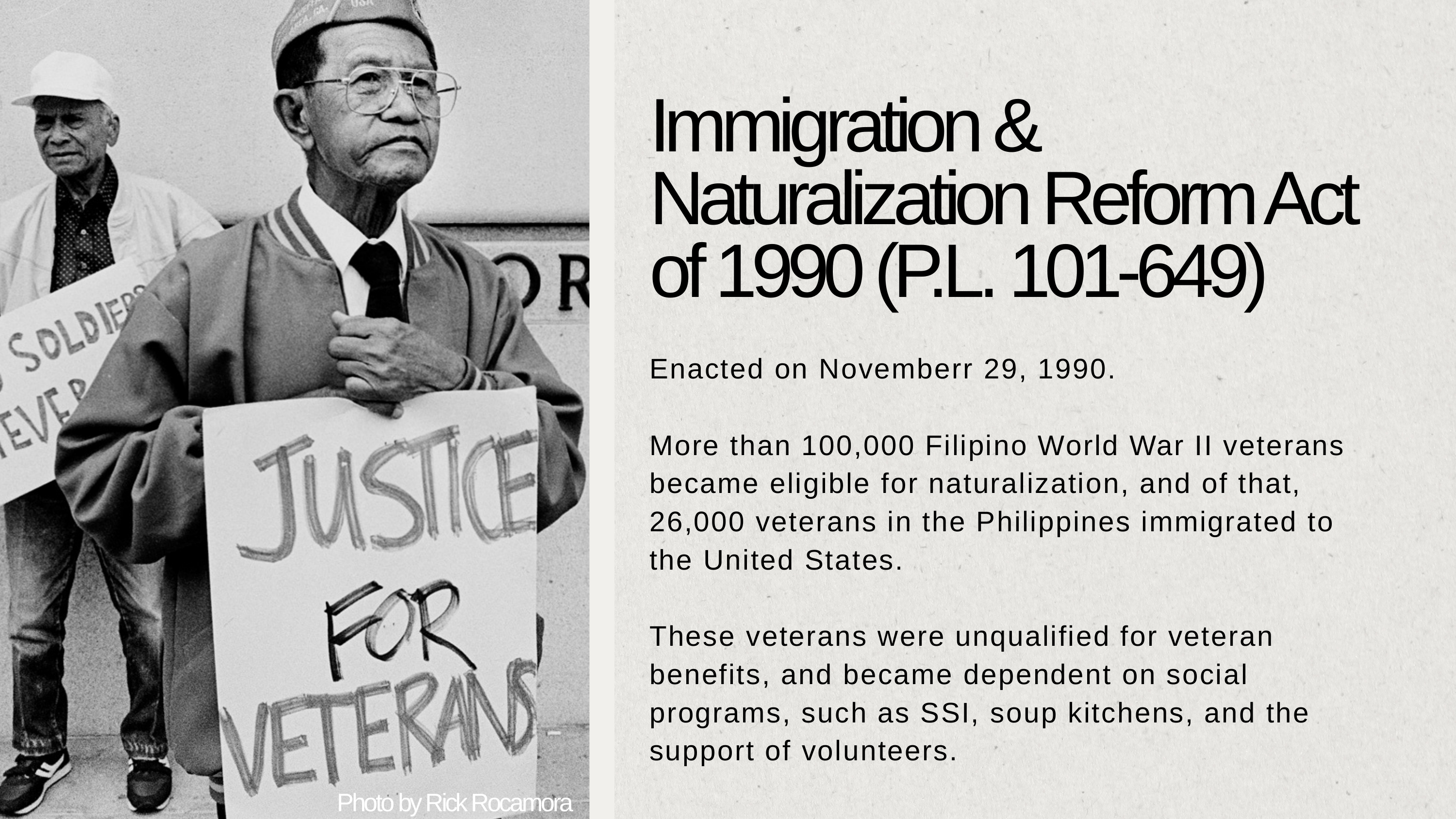

Immigration & Naturalization Reform Act of 1990 (P.L. 101-649)
Enacted on Novemberr 29, 1990.

More than 100,000 Filipino World War II veterans became eligible for naturalization, and of that, 26,000 veterans in the Philippines immigrated to the United States.

These veterans were unqualified for veteran benefits, and became dependent on social programs, such as SSI, soup kitchens, and the support of volunteers.
Photo by Rick Rocamora